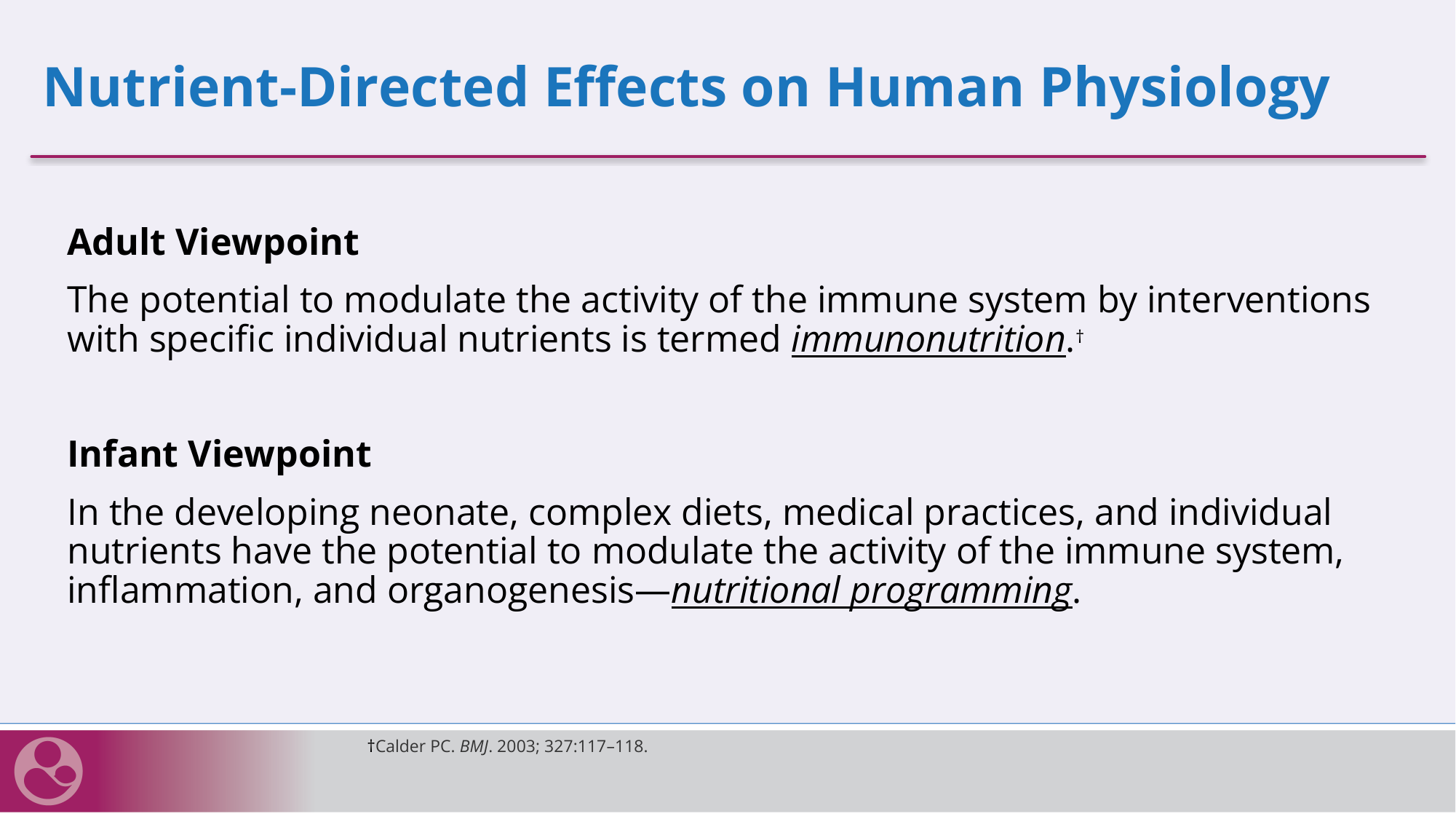

# Nutrient-Directed Effects on Human Physiology
Adult Viewpoint
The potential to modulate the activity of the immune system by interventions with specific individual nutrients is termed immunonutrition.†

Infant Viewpoint
In the developing neonate, complex diets, medical practices, and individual nutrients have the potential to modulate the activity of the immune system, inflammation, and organogenesis—nutritional programming.

†Calder PC. BMJ. 2003; 327:117–118.